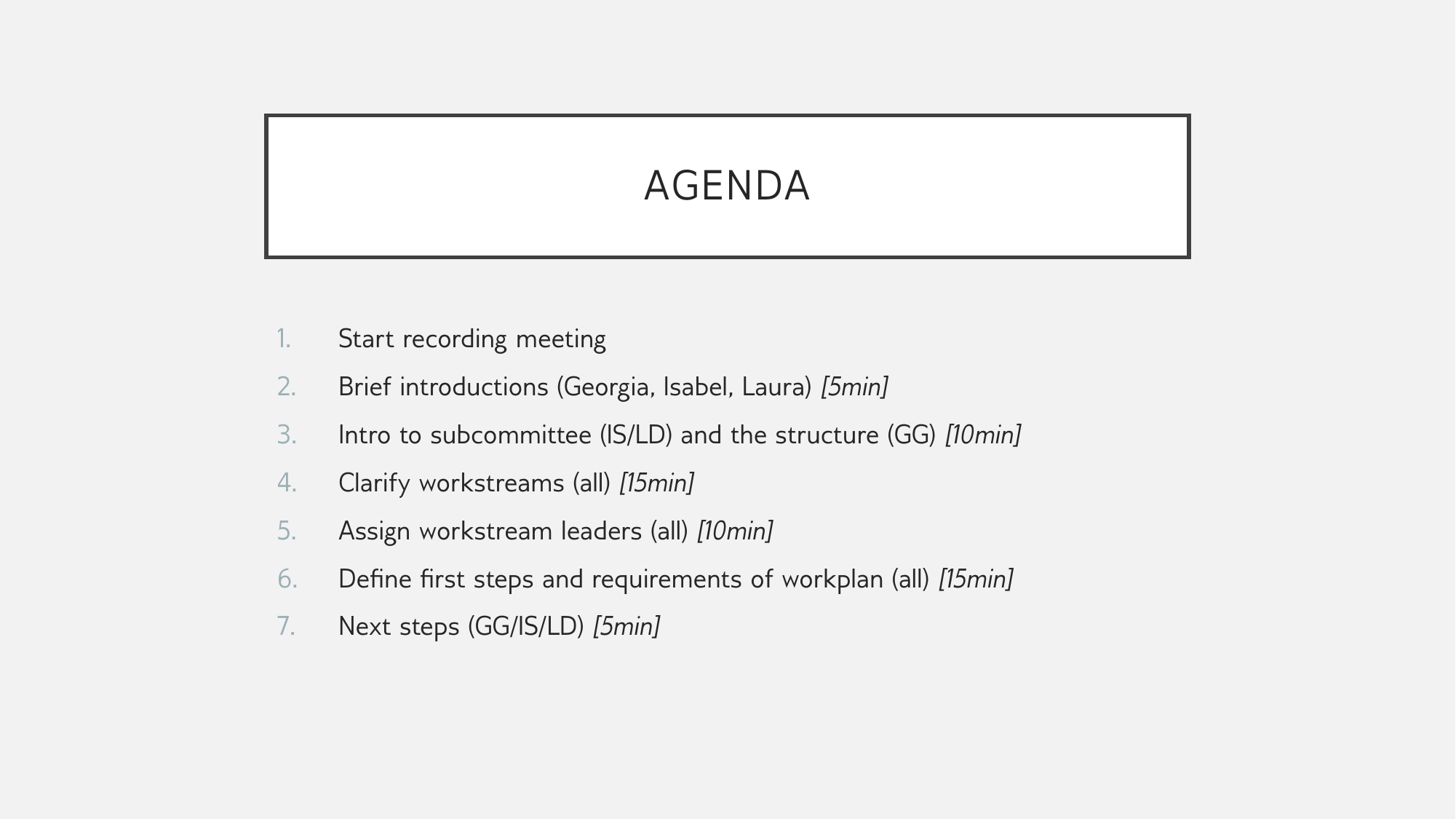

# Agenda
Start recording meeting
Brief introductions (Georgia, Isabel, Laura) [5min]
Intro to subcommittee (IS/LD) and the structure (GG) [10min]
Clarify workstreams (all) [15min]
Assign workstream leaders (all) [10min]
Define first steps and requirements of workplan (all) [15min]
Next steps (GG/IS/LD) [5min]